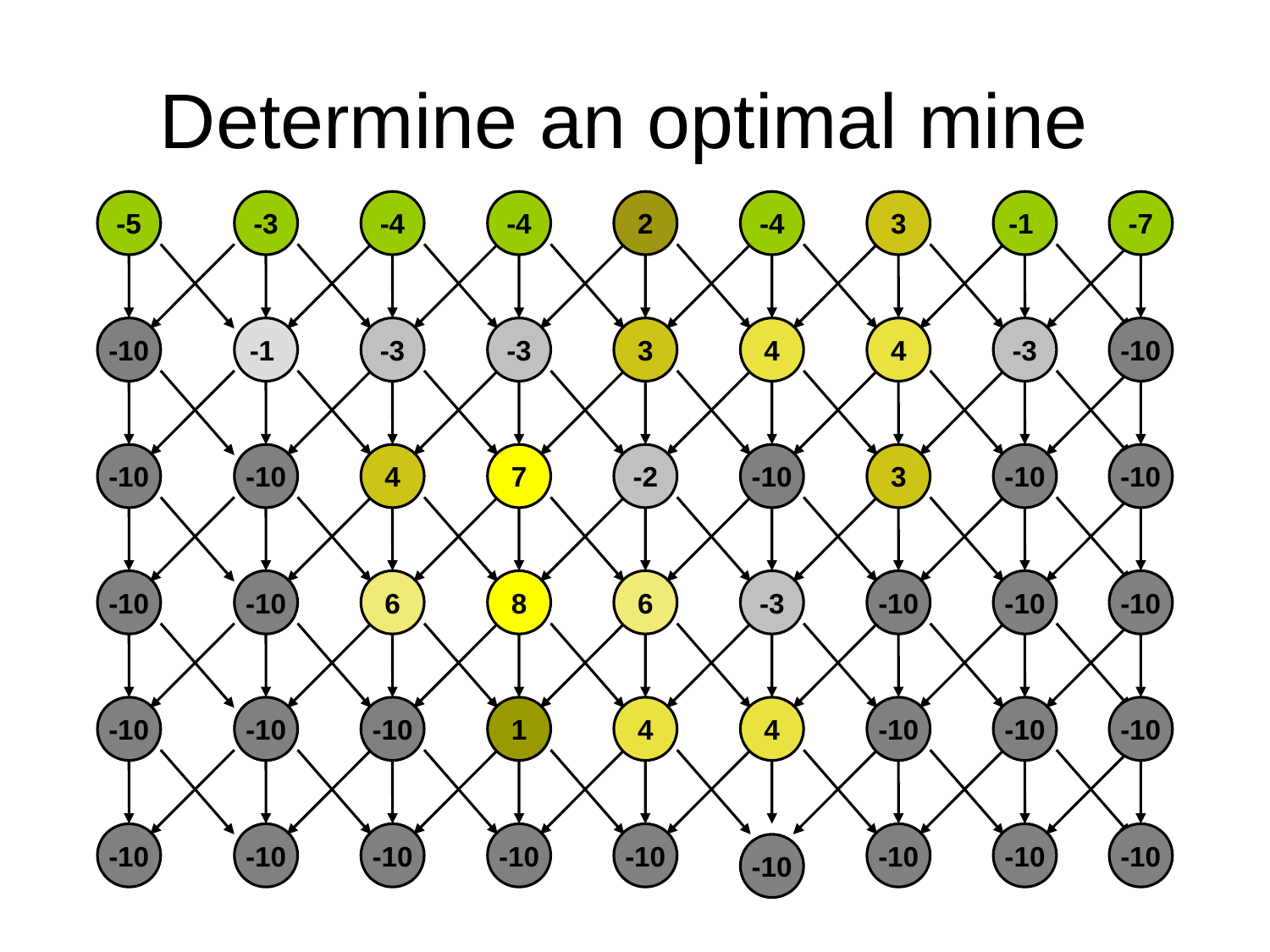

# Determine an optimal mine
-5
-3
-4
-4
2
-4
3
-1
-7

-10
-1
-3
-3
3
4
4
-3
-10

-10
-10
4
7
-2
-10
3
-10
-10

-10
-10
6
8
6
-3
-10
-10
-10

-10
-10
-10
1
4
4
-10
-10
-10

-10
-10
-10
-10
-10
-10
-10
-10
-10